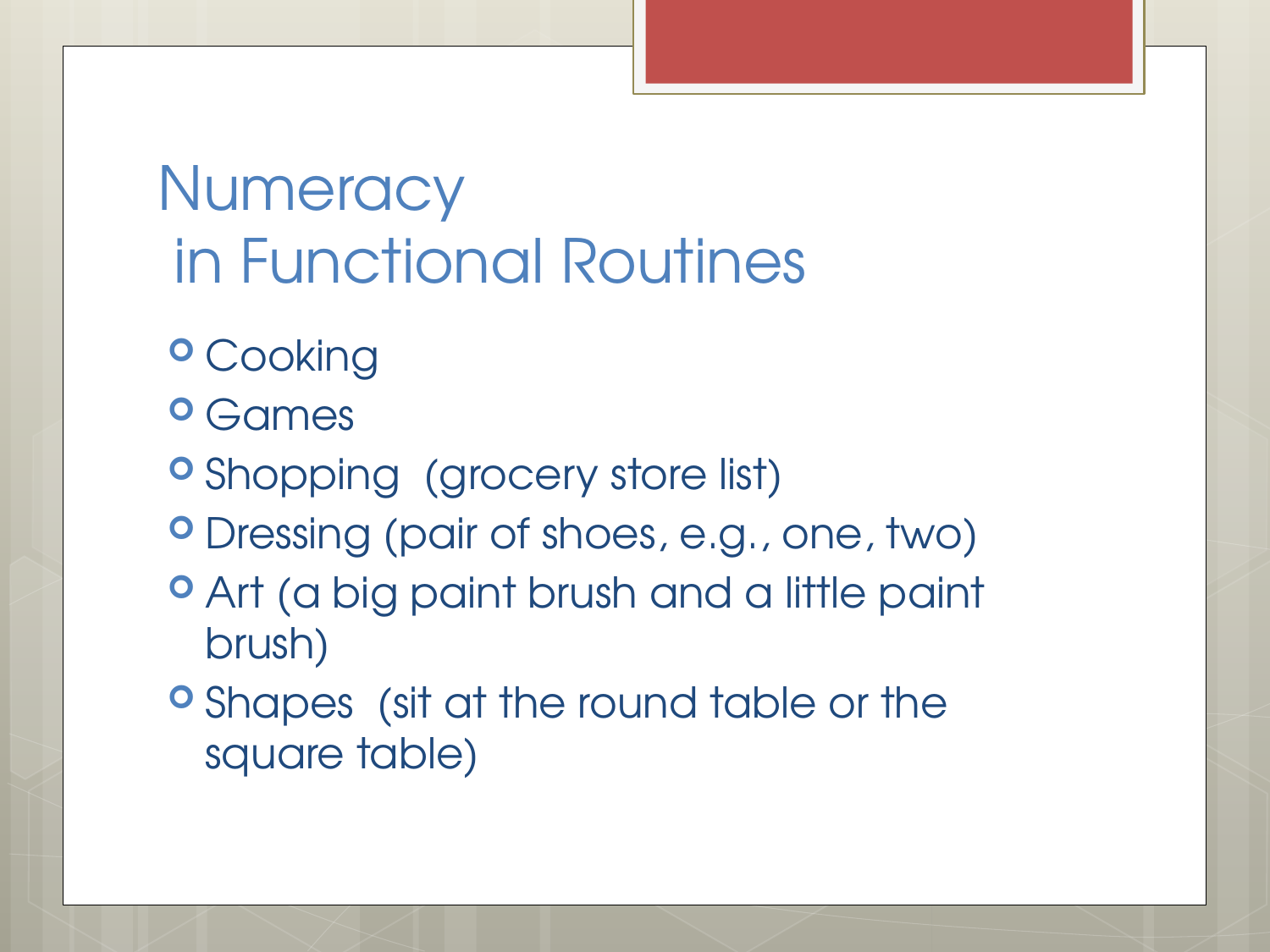

# Numeracy in Functional Routines
Cooking
Games
Shopping  (grocery store list)
Dressing (pair of shoes, e.g., one, two)
Art (a big paint brush and a little paint brush)
Shapes  (sit at the round table or the square table)